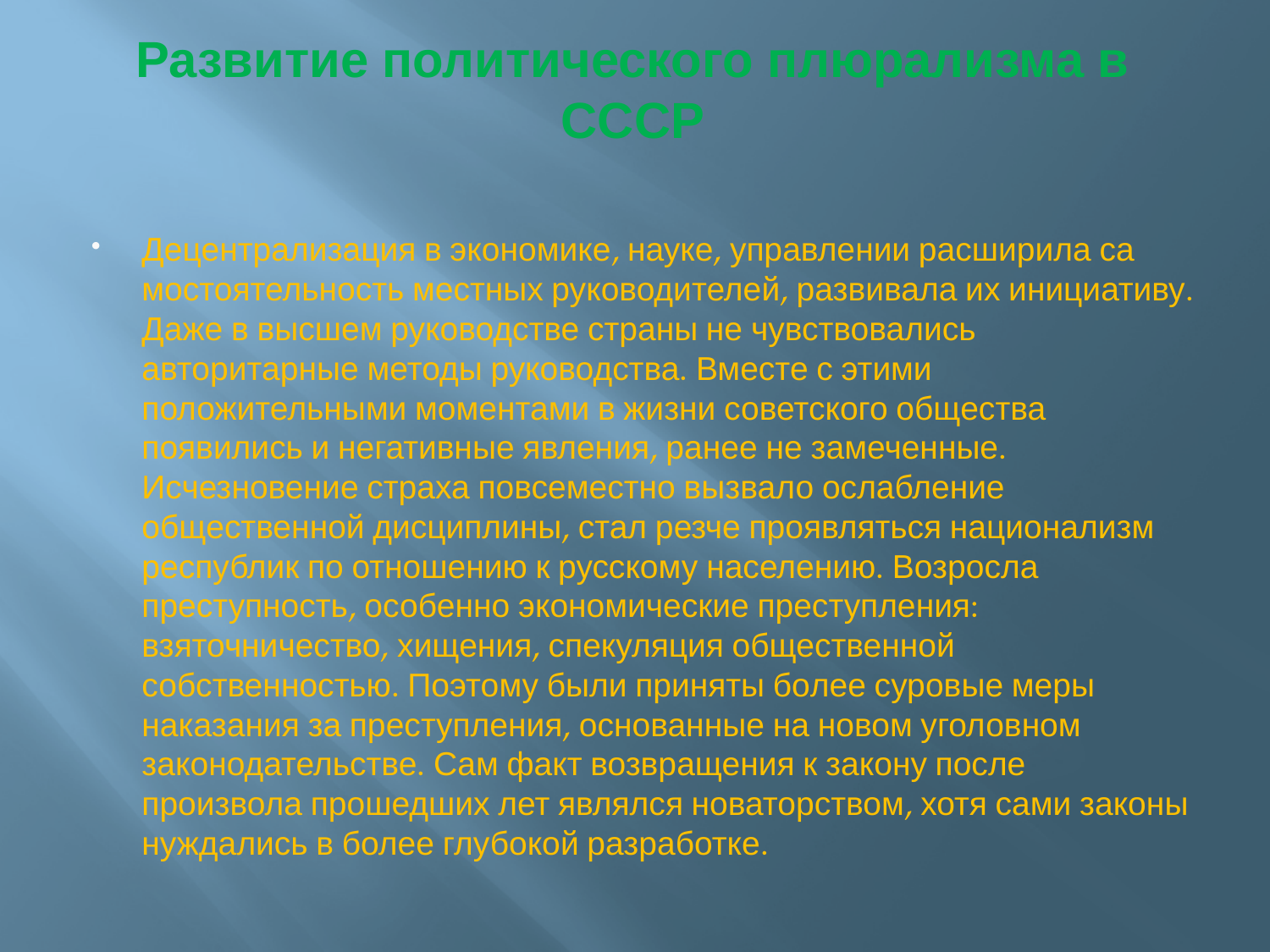

# Развитие политического плюрализма в СССР
Децентрализация в экономике, науке, управлении расширила са­мостоятельность местных руководителей, развивала их инициативу. Даже в высшем руководстве страны не чувствовались авторитарные методы руководства. Вместе с этими положительными моментами в жизни советского общества появились и негативные явления, ранее не замеченные. Исчезновение страха повсеместно вызвало ослабление общественной дисциплины, стал резче проявляться национализм рес­публик по отношению к русскому населению. Возросла преступность, особенно экономические преступления: взяточничество, хищения, спекуляция общественной собственностью. Поэтому были приняты бо­лее суровые меры наказания за преступления, основанные на новом уголовном законодательстве. Сам факт возвращения к закону после произвола прошедших лет являлся новаторством, хотя сами законы нуждались в более глубокой разработке.